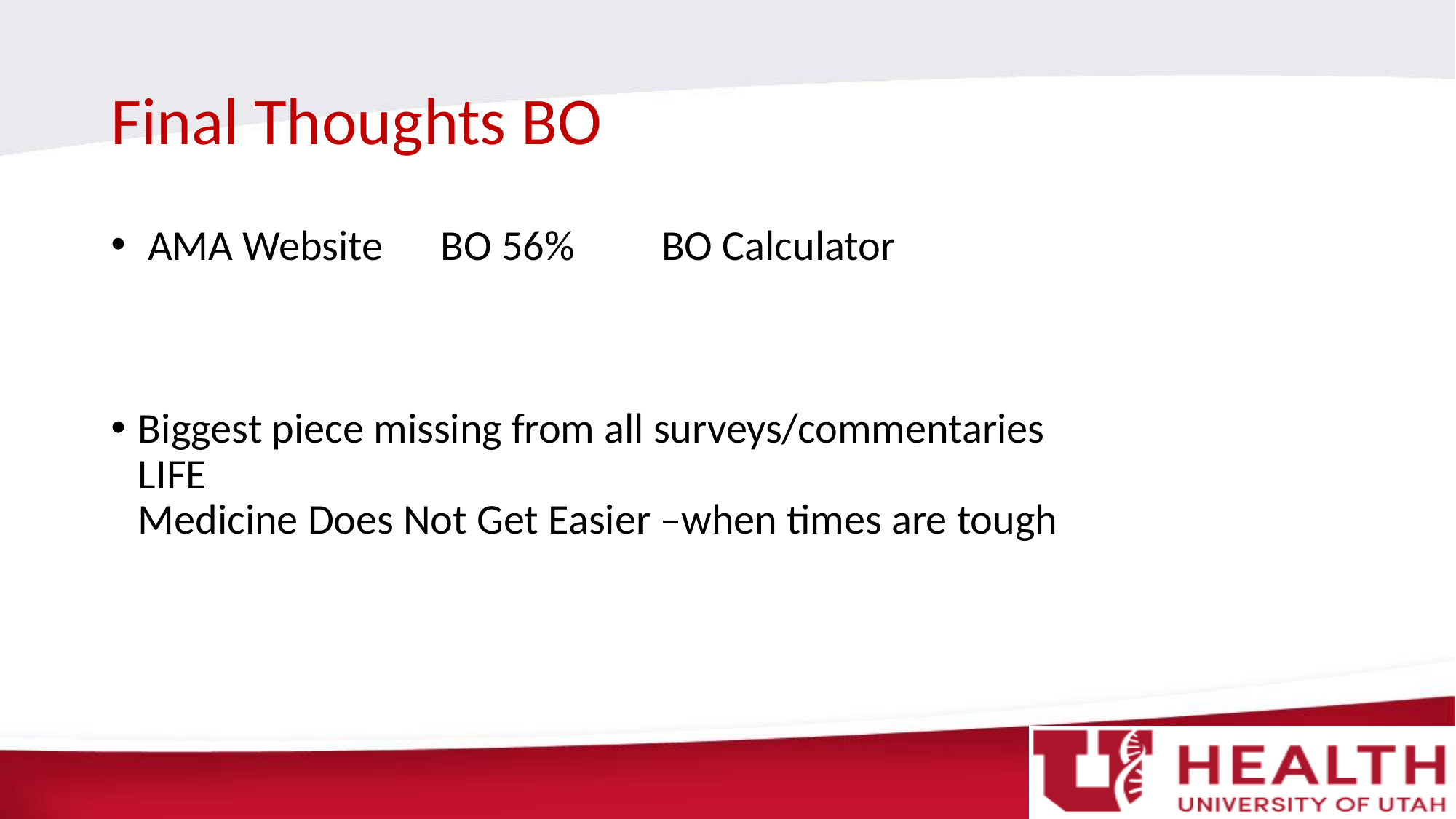

# Final Thoughts BO
 AMA Website      BO 56%         BO Calculator

Biggest piece missing from all surveys/commentaries
LIFE
Medicine Does Not Get Easier –when times are tough